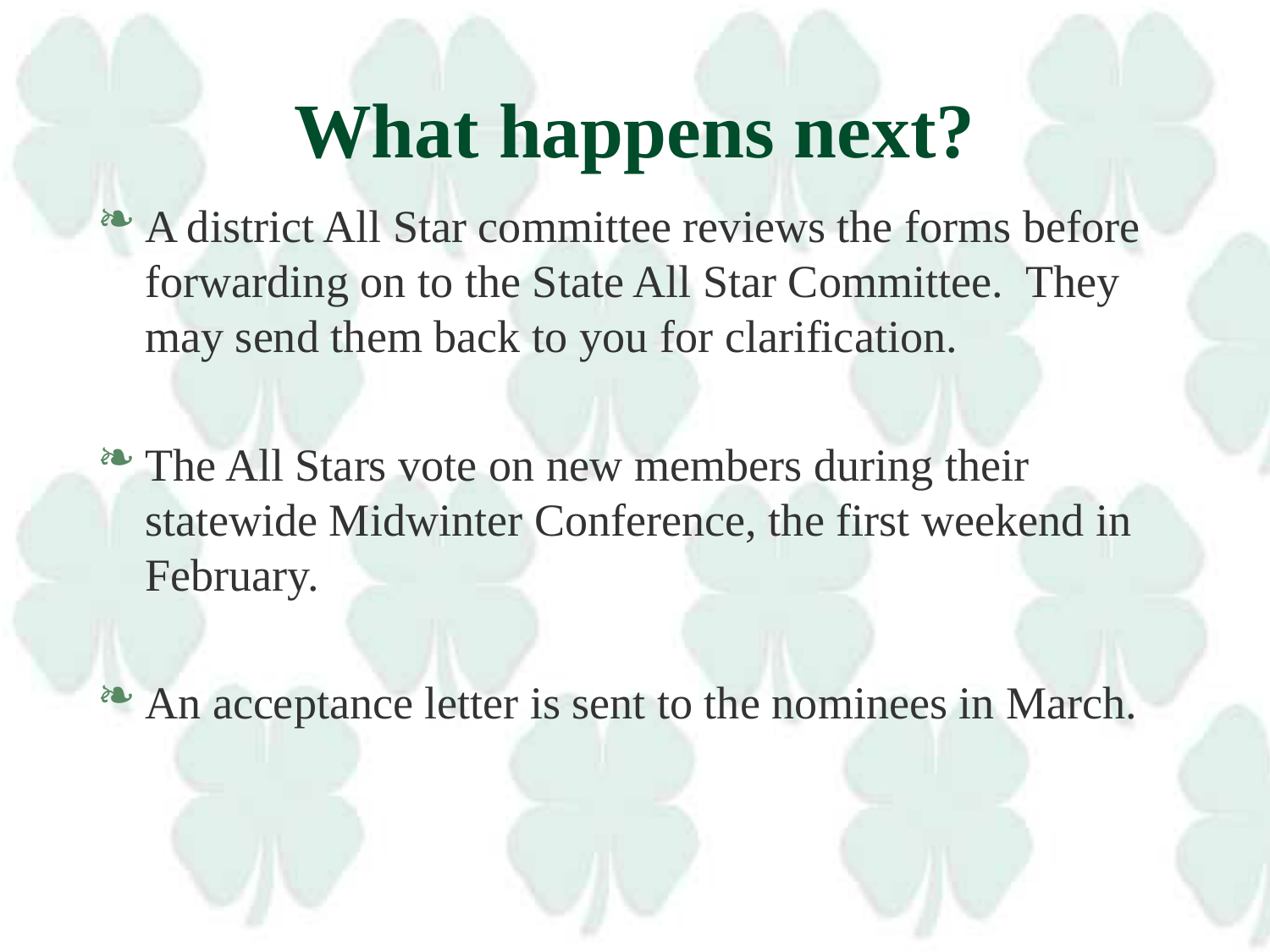

# What happens next?
A district All Star committee reviews the forms before forwarding on to the State All Star Committee.  They may send them back to you for clarification.

The All Stars vote on new members during their statewide Midwinter Conference, the first weekend in February.

An acceptance letter is sent to the nominees in March.